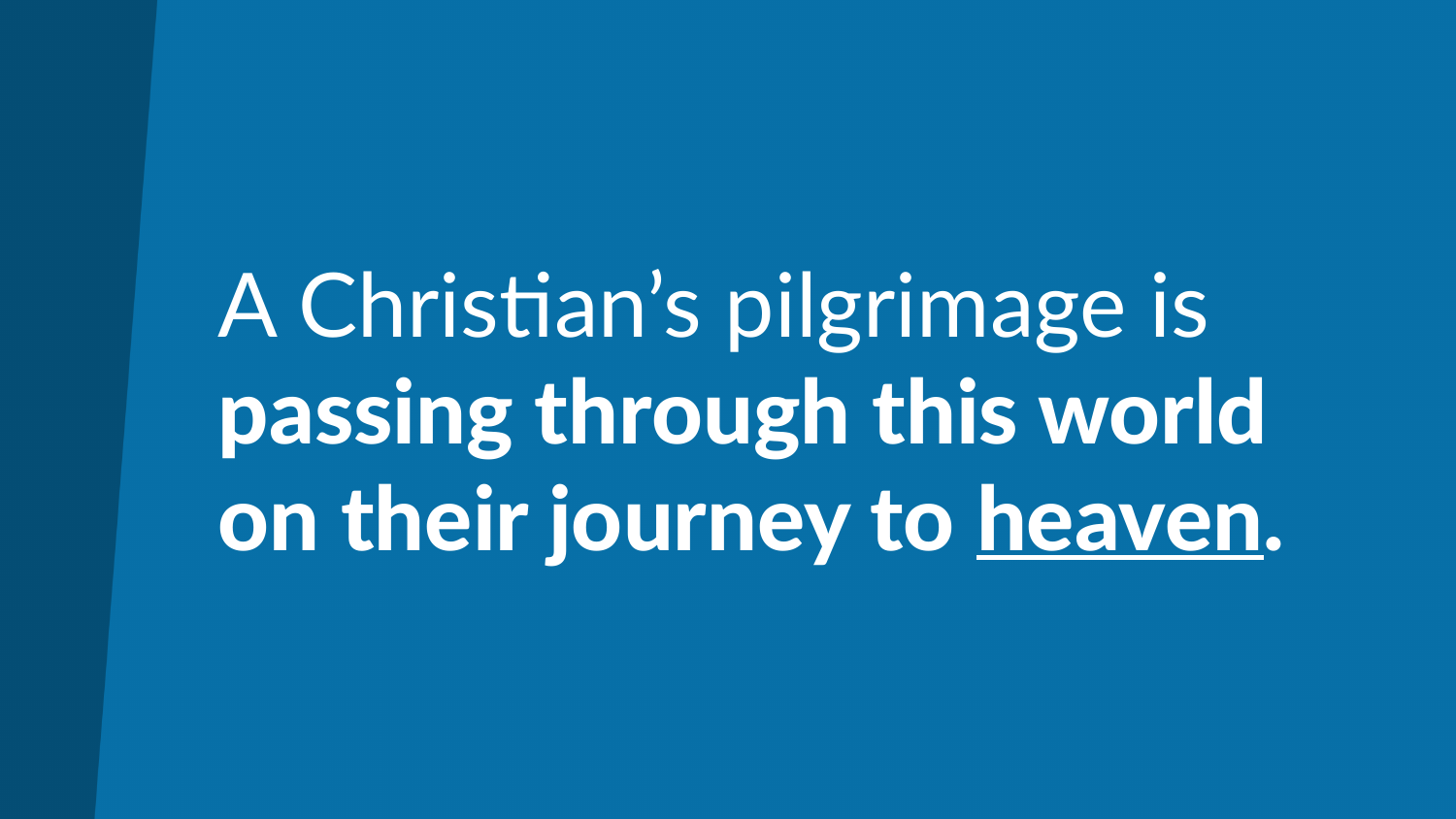

# A Christian’s pilgrimage is passing through this world on their journey to heaven.